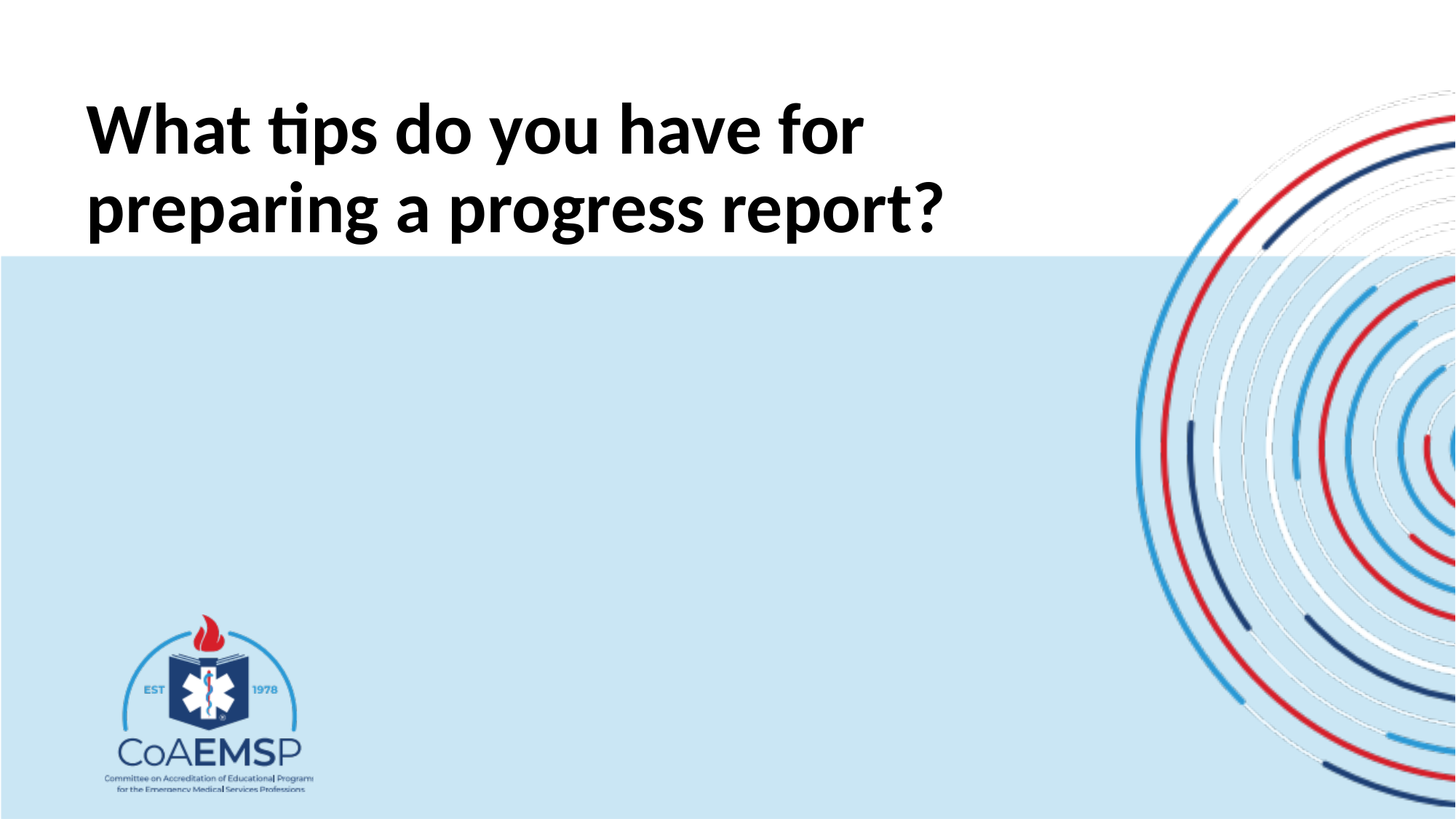

What tips do you have for preparing a progress report?